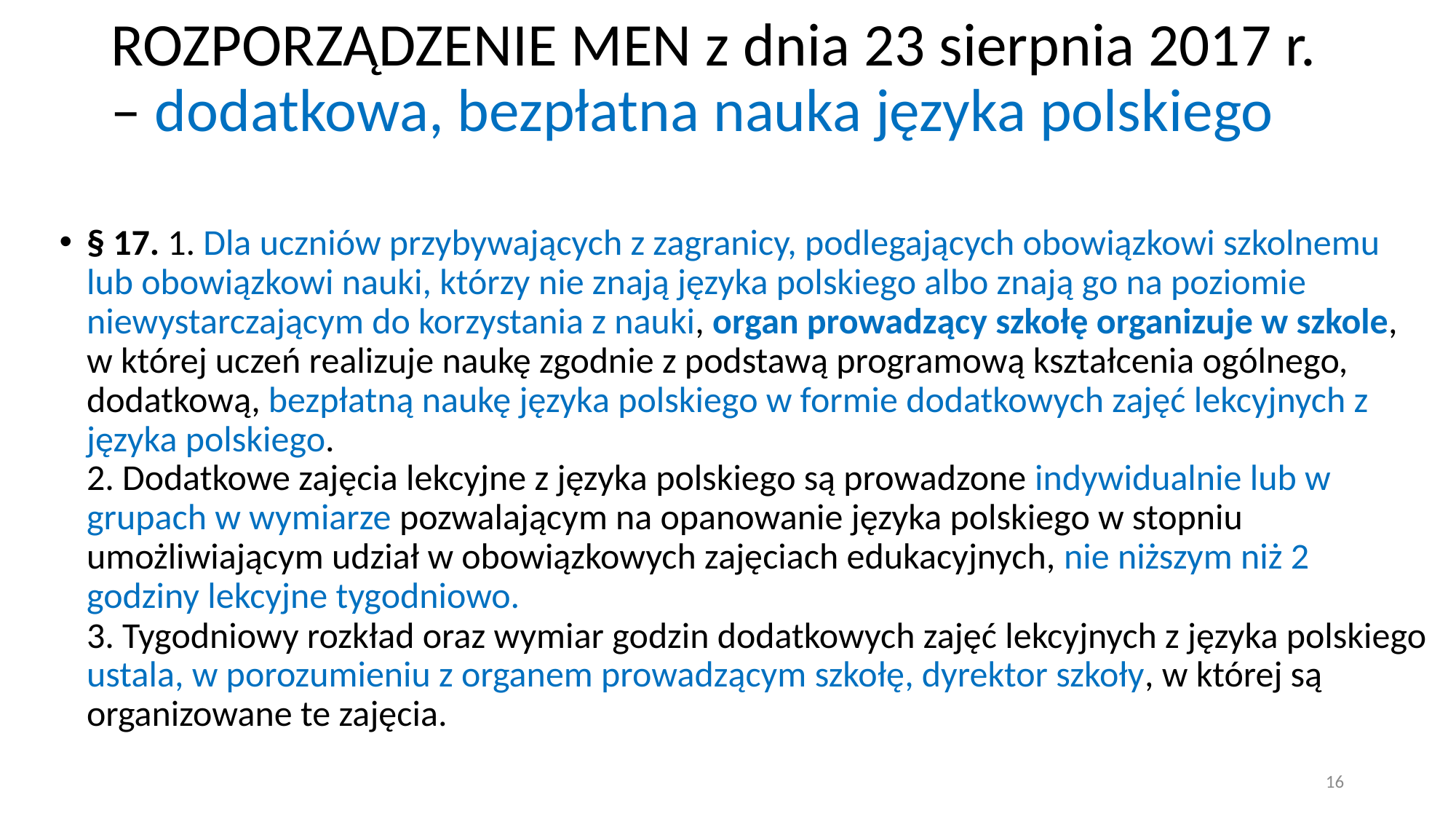

# ROZPORZĄDZENIE MEN z dnia 23 sierpnia 2017 r. – dodatkowa, bezpłatna nauka języka polskiego
§ 17. 1. Dla uczniów przybywających z zagranicy, podlegających obowiązkowi szkolnemu lub obowiązkowi nauki, którzy nie znają języka polskiego albo znają go na poziomie niewystarczającym do korzystania z nauki, organ prowadzący szkołę organizuje w szkole, w której uczeń realizuje naukę zgodnie z podstawą programową kształcenia ogólnego, dodatkową, bezpłatną naukę języka polskiego w formie dodatkowych zajęć lekcyjnych z języka polskiego.
2. Dodatkowe zajęcia lekcyjne z języka polskiego są prowadzone indywidualnie lub w grupach w wymiarze pozwalającym na opanowanie języka polskiego w stopniu umożliwiającym udział w obowiązkowych zajęciach edukacyjnych, nie niższym niż 2 godziny lekcyjne tygodniowo.
3. Tygodniowy rozkład oraz wymiar godzin dodatkowych zajęć lekcyjnych z języka polskiego ustala, w porozumieniu z organem prowadzącym szkołę, dyrektor szkoły, w której są organizowane te zajęcia.

16